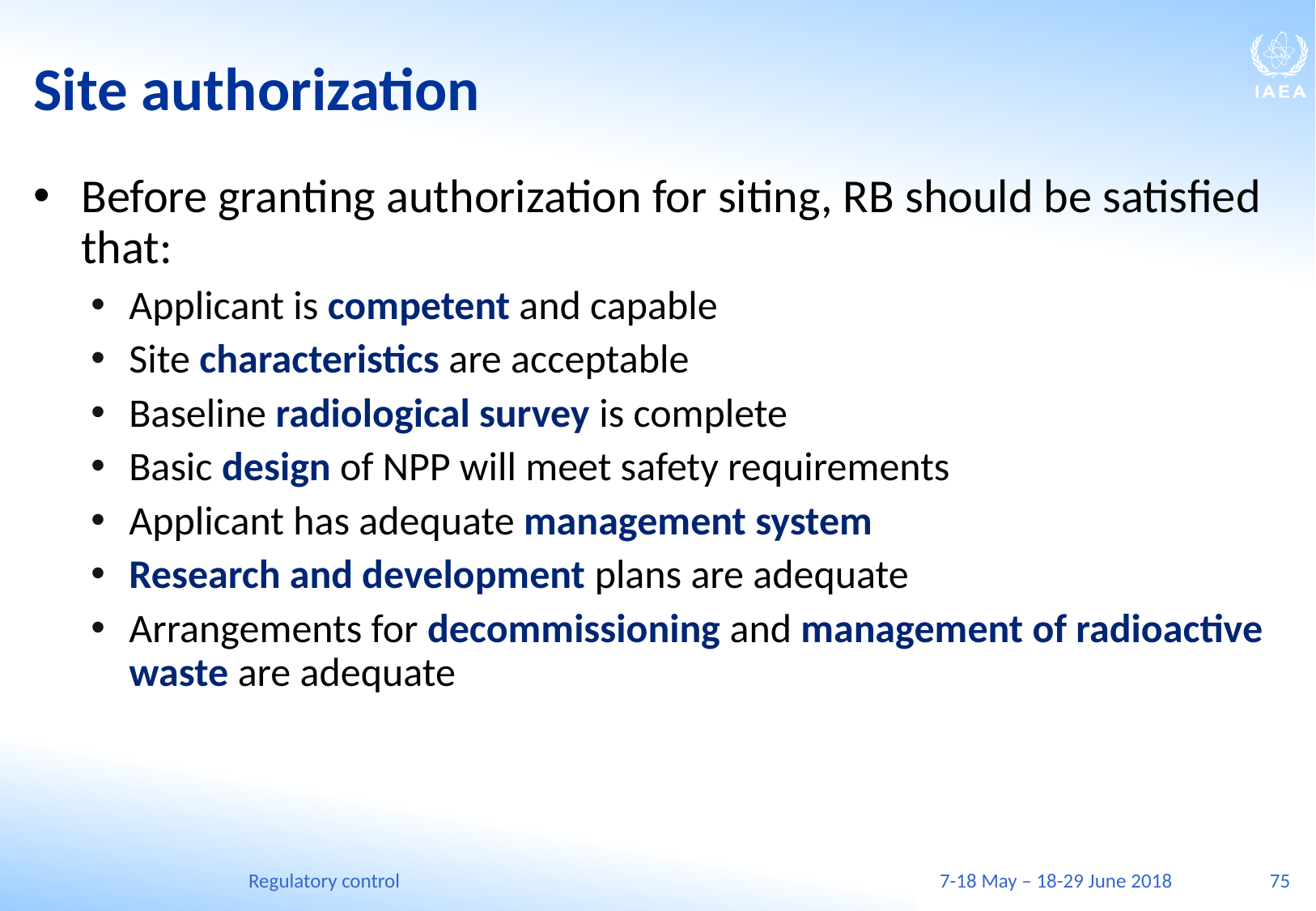

# Site authorization
Before granting authorization for siting, RB should be satisfied that:
Applicant is competent and capable
Site characteristics are acceptable
Baseline radiological survey is complete
Basic design of NPP will meet safety requirements
Applicant has adequate management system
Research and development plans are adequate
Arrangements for decommissioning and management of radioactive waste are adequate
Regulatory control
7-18 May – 18-29 June 2018
75